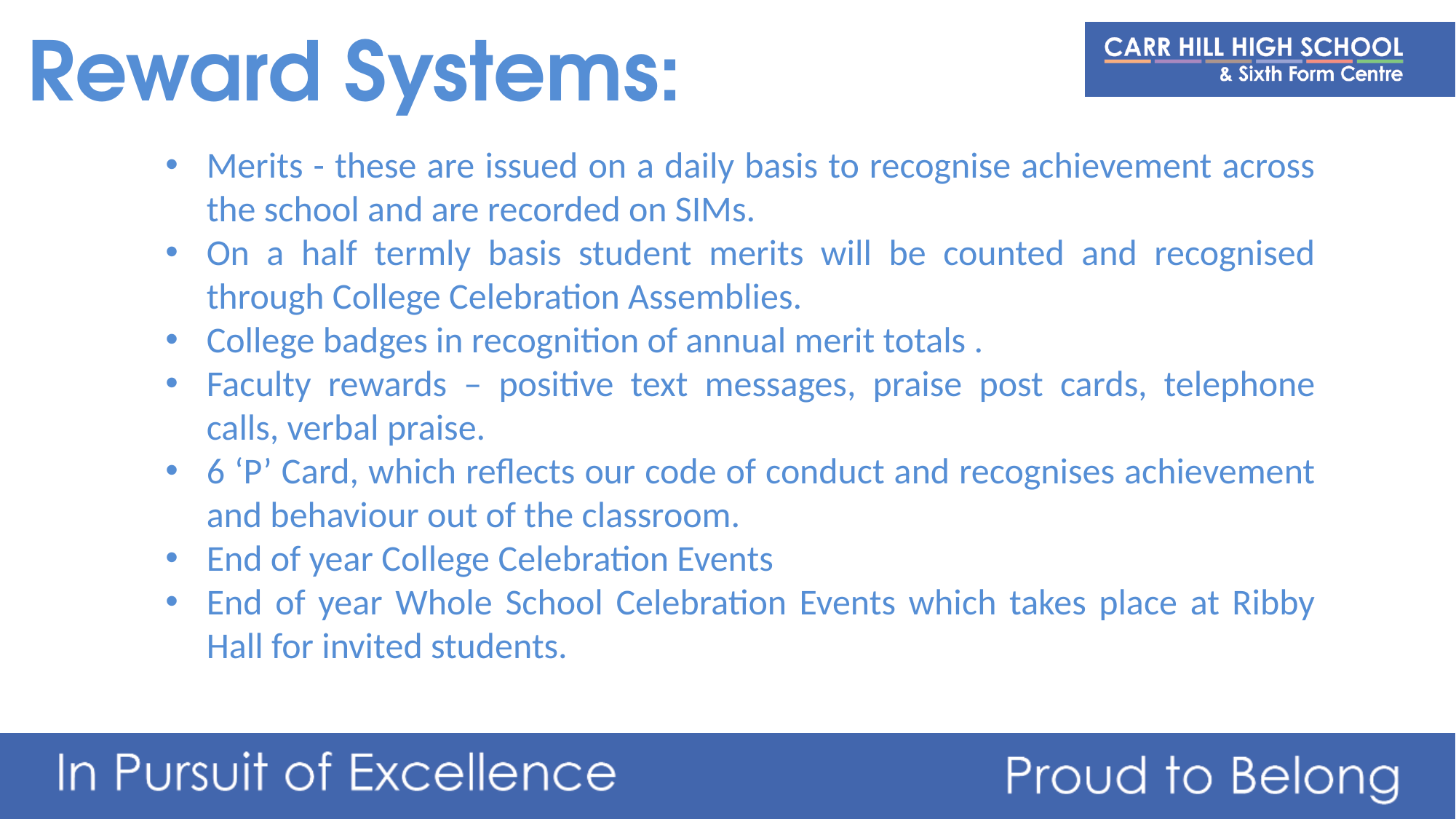

# Reward Systems:
Merits - these are issued on a daily basis to recognise achievement across the school and are recorded on SIMs.
On a half termly basis student merits will be counted and recognised through College Celebration Assemblies.
College badges in recognition of annual merit totals .
Faculty rewards – positive text messages, praise post cards, telephone calls, verbal praise.
6 ‘P’ Card, which reflects our code of conduct and recognises achievement and behaviour out of the classroom.
End of year College Celebration Events
End of year Whole School Celebration Events which takes place at Ribby Hall for invited students.